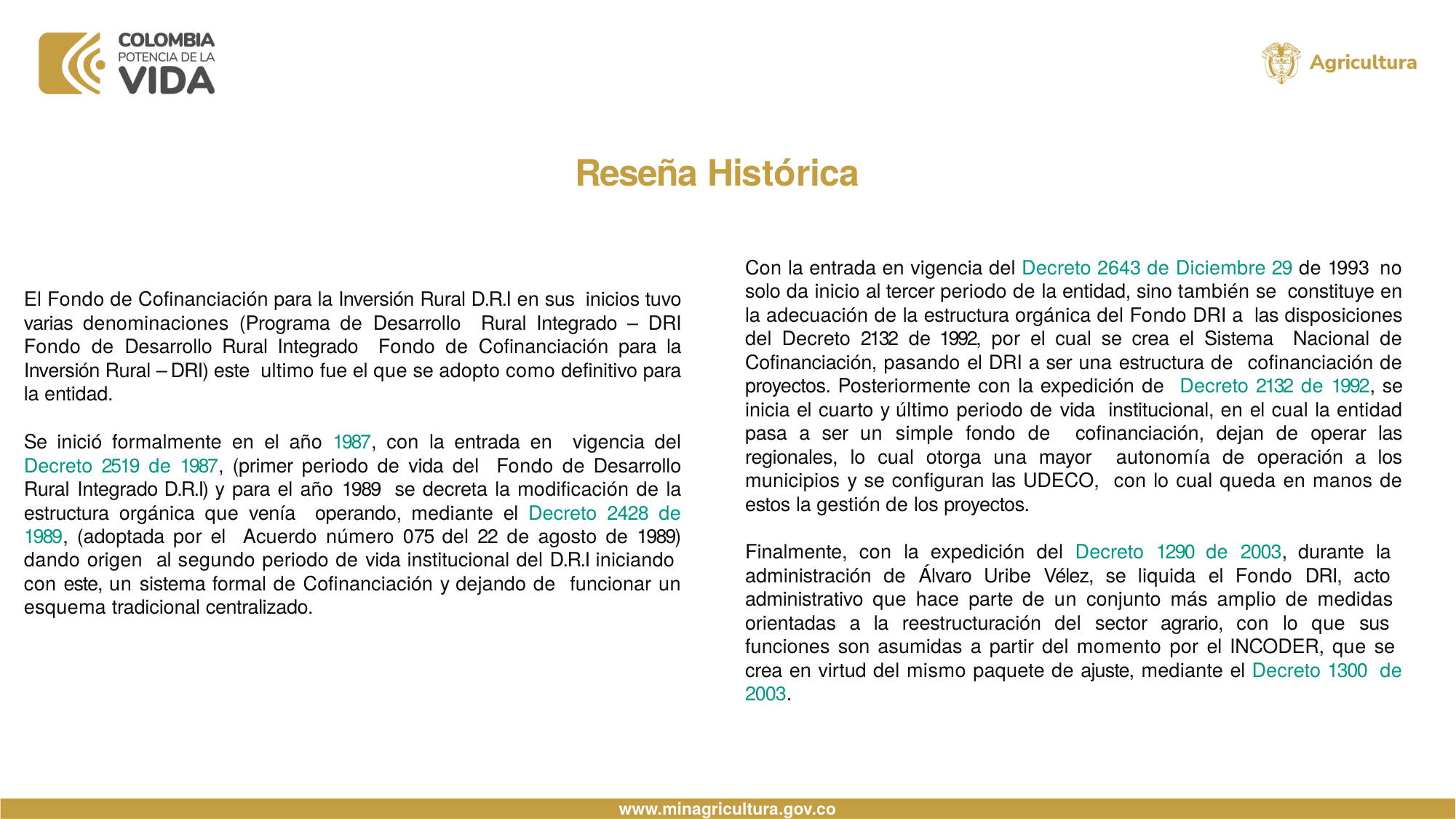

# Reseña Histórica
Con la entrada en vigencia del Decreto 2643 de Diciembre 29 de 1993  no solo da inicio al tercer periodo de la entidad, sino también se  constituye en la adecuación de la estructura orgánica del Fondo DRI a  las disposiciones del Decreto 2132 de 1992, por el cual se crea el Sistema  Nacional de Coﬁnanciación, pasando el DRI a ser una estructura de  coﬁnanciación de proyectos. Posteriormente con la expedición de  Decreto 2132 de 1992, se inicia el cuarto y último periodo de vida  institucional, en el cual la entidad pasa a ser un simple fondo de  coﬁnanciación, dejan de operar las regionales, lo cual otorga una mayor  autonomía de operación a los municipios y se conﬁguran las UDECO,  con lo cual queda en manos de estos la gestión de los proyectos.

Finalmente, con la expedición del Decreto 1290 de 2003, durante la  administración de Álvaro Uribe Vélez, se liquida el Fondo DRI, acto  administrativo que hace parte de un conjunto más amplio de medidas  orientadas a la reestructuración del sector agrario, con lo que sus  funciones son asumidas a partir del momento por el INCODER, que se  crea en virtud del mismo paquete de ajuste, mediante el Decreto 1300  de 2003.
El Fondo de Coﬁnanciación para la Inversión Rural D.R.I en sus  inicios tuvo varias denominaciones (Programa de Desarrollo  Rural Integrado – DRI Fondo de Desarrollo Rural Integrado  Fondo de Coﬁnanciación para la Inversión Rural – DRI) este  ultimo fue el que se adopto como deﬁnitivo para la entidad.

Se inició formalmente en el año 1987, con la entrada en  vigencia del Decreto 2519 de 1987, (primer periodo de vida del  Fondo de Desarrollo Rural Integrado D.R.I) y para el año 1989  se decreta la modiﬁcación de la estructura orgánica que venía  operando, mediante el Decreto 2428 de 1989, (adoptada por el  Acuerdo número 075 del 22 de agosto de 1989) dando origen  al segundo periodo de vida institucional del D.R.I iniciando  con este, un sistema formal de Coﬁnanciación y dejando de  funcionar un esquema tradicional centralizado.
www.minagricultura.gov.co